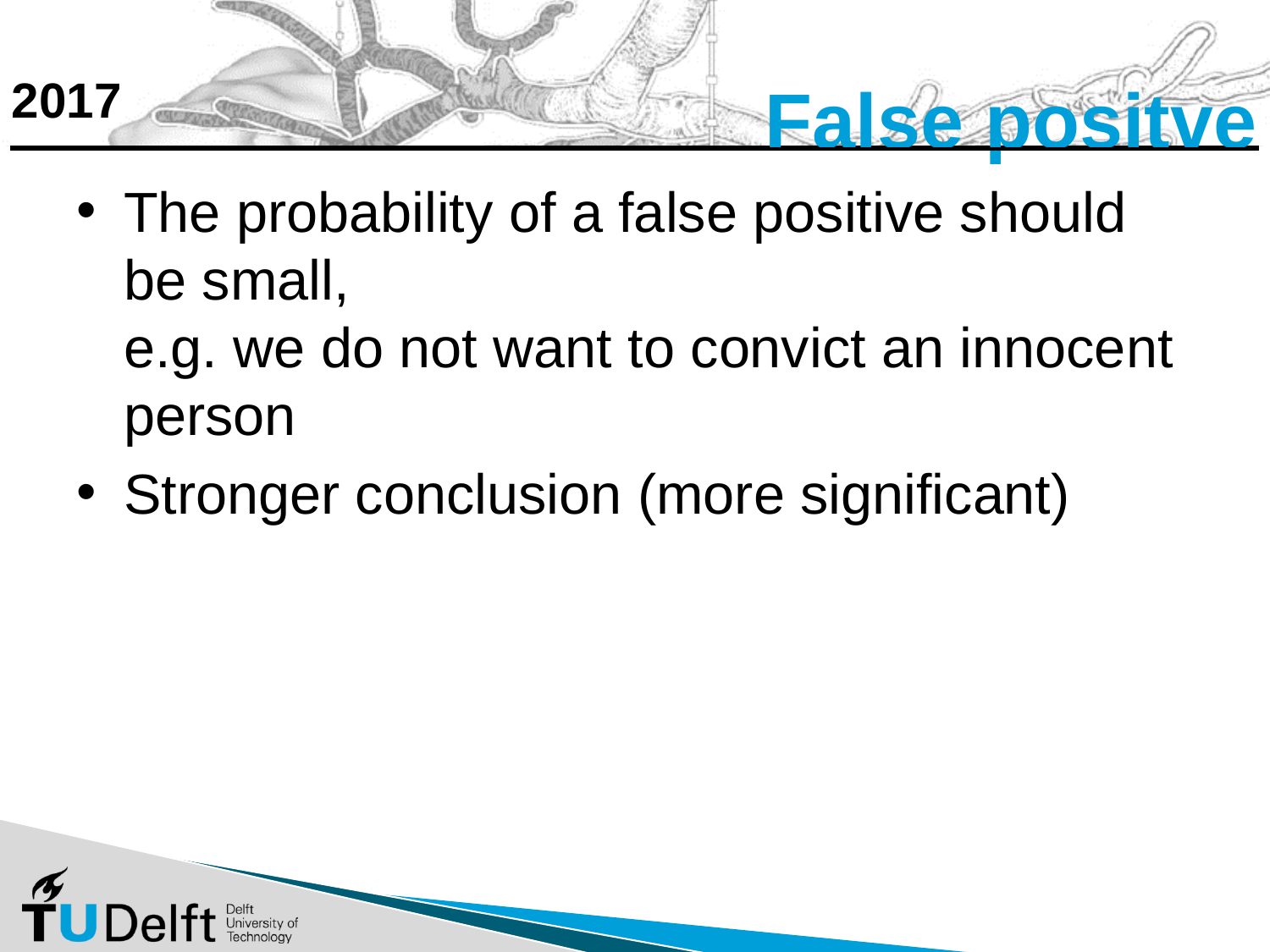

# False positve
The probability of a false positive should be small,
e.g. we do not want to convict an innocent person
Stronger conclusion (more significant)